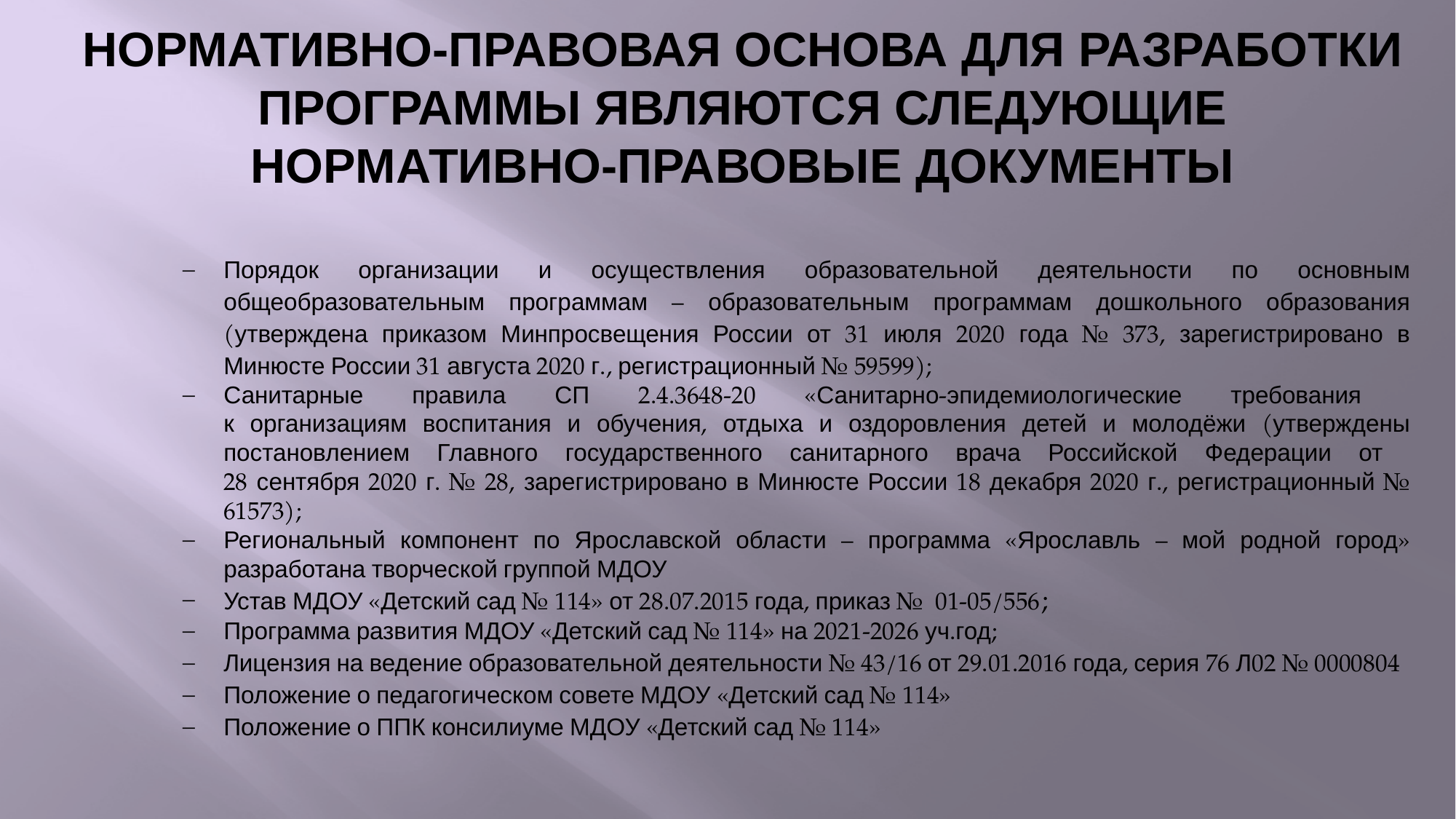

# Нормативно-правовая основа для разработки Программы являются следующие нормативно-правовые документы
Порядок организации и осуществления образовательной деятельности по основным общеобразовательным программам – образовательным программам дошкольного образования (утверждена приказом Минпросвещения России от 31 июля 2020 года № 373, зарегистрировано в Минюсте России 31 августа 2020 г., регистрационный № 59599);
Санитарные правила СП 2.4.3648-20 «Санитарно-эпидемиологические требования
к организациям воспитания и обучения, отдыха и оздоровления детей и молодёжи (утверждены постановлением Главного государственного санитарного врача Российской Федерации от
28 сентября 2020 г. № 28, зарегистрировано в Минюсте России 18 декабря 2020 г., регистрационный № 61573);
Региональный компонент по Ярославской области – программа «Ярославль – мой родной город» разработана творческой группой МДОУ
Устав МДОУ «Детский сад № 114» от 28.07.2015 года, приказ №  01-05/556;
Программа развития МДОУ «Детский сад № 114» на 2021-2026 уч.год;
Лицензия на ведение образовательной деятельности № 43/16 от 29.01.2016 года, серия 76 Л02 № 0000804
Положение о педагогическом совете МДОУ «Детский сад № 114»
Положение о ППК консилиуме МДОУ «Детский сад № 114»